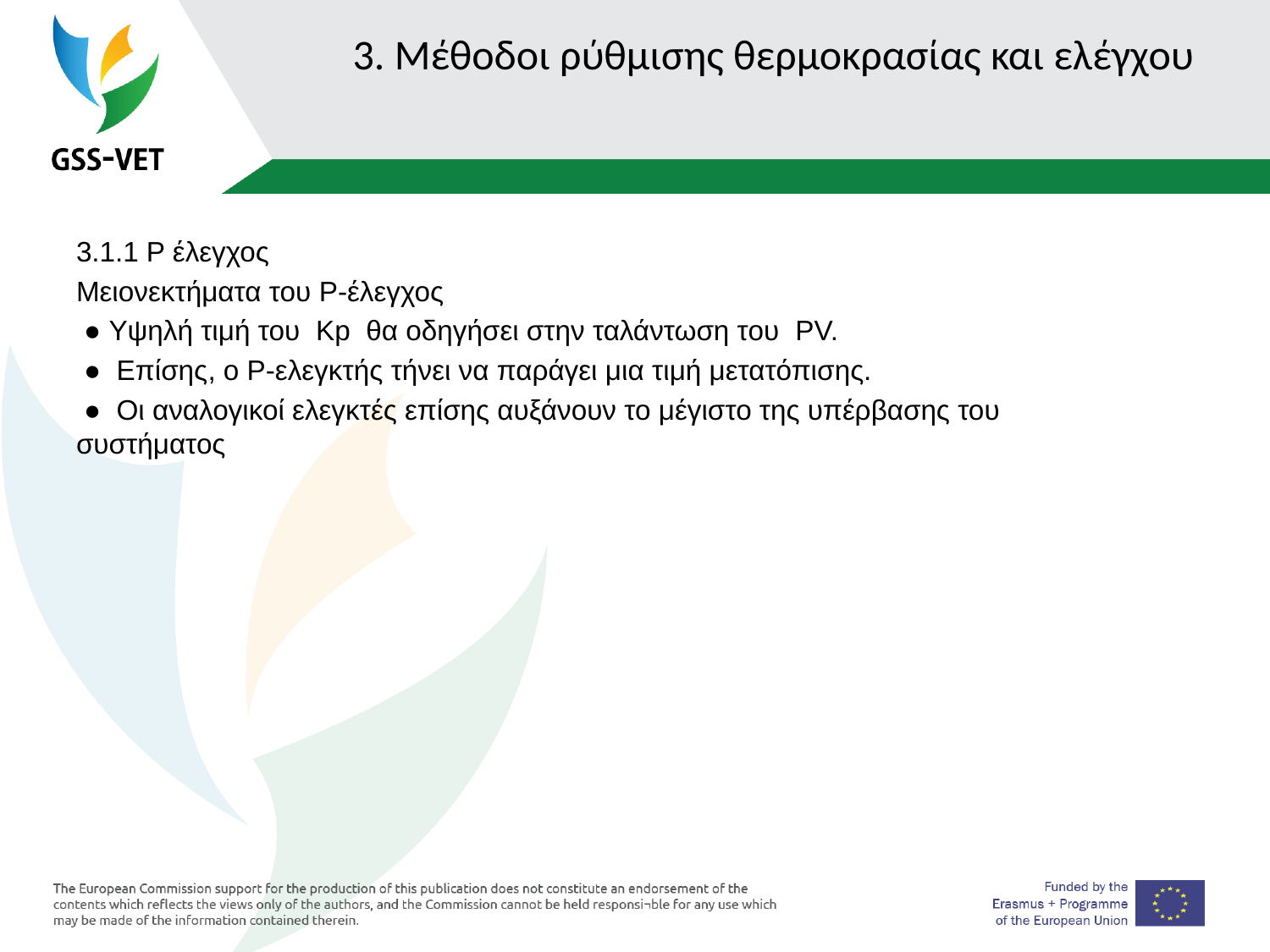

# 3. Μέθοδοι ρύθμισης θερμοκρασίας και ελέγχου
3.1.1 P έλεγχος
Μειονεκτήματα του P-έλεγχος
 ● Υψηλή τιμή του  Kp  θα οδηγήσει στην ταλάντωση του  PV.
 ●  Επίσης, ο P-ελεγκτής τήνει να παράγει μια τιμή μετατόπισης.
 ●  Οι αναλογικοί ελεγκτές επίσης αυξάνουν το μέγιστο της υπέρβασης του συστήματος